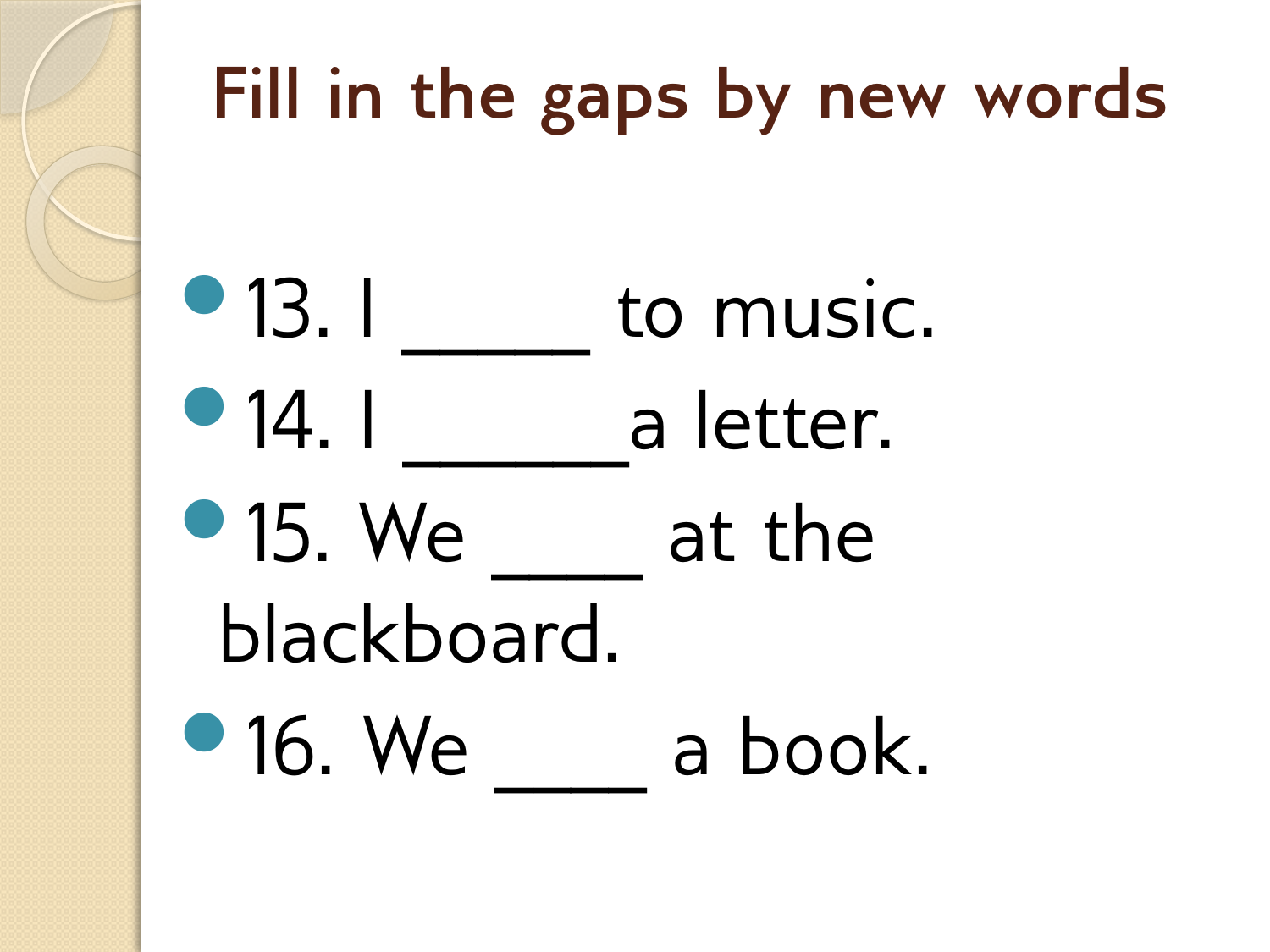

# Fill in the gaps by new words
13. I _____ to music.
14. I ______a letter.
15. We ____ at the blackboard.
16. We ____ a book.